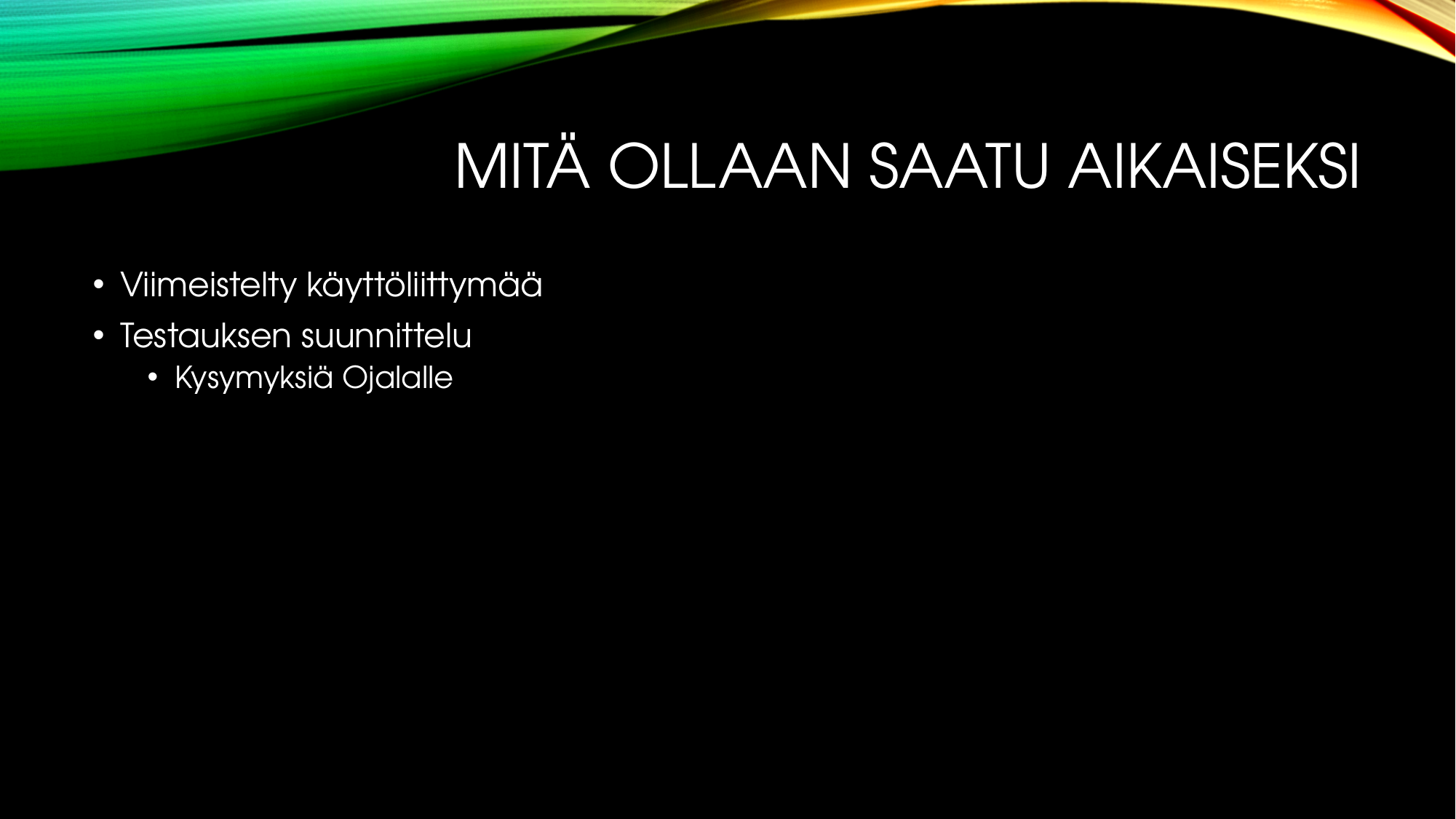

# Mitä ollaan saatu aikaiseksi
Viimeistelty käyttöliittymää
Testauksen suunnittelu
Kysymyksiä Ojalalle